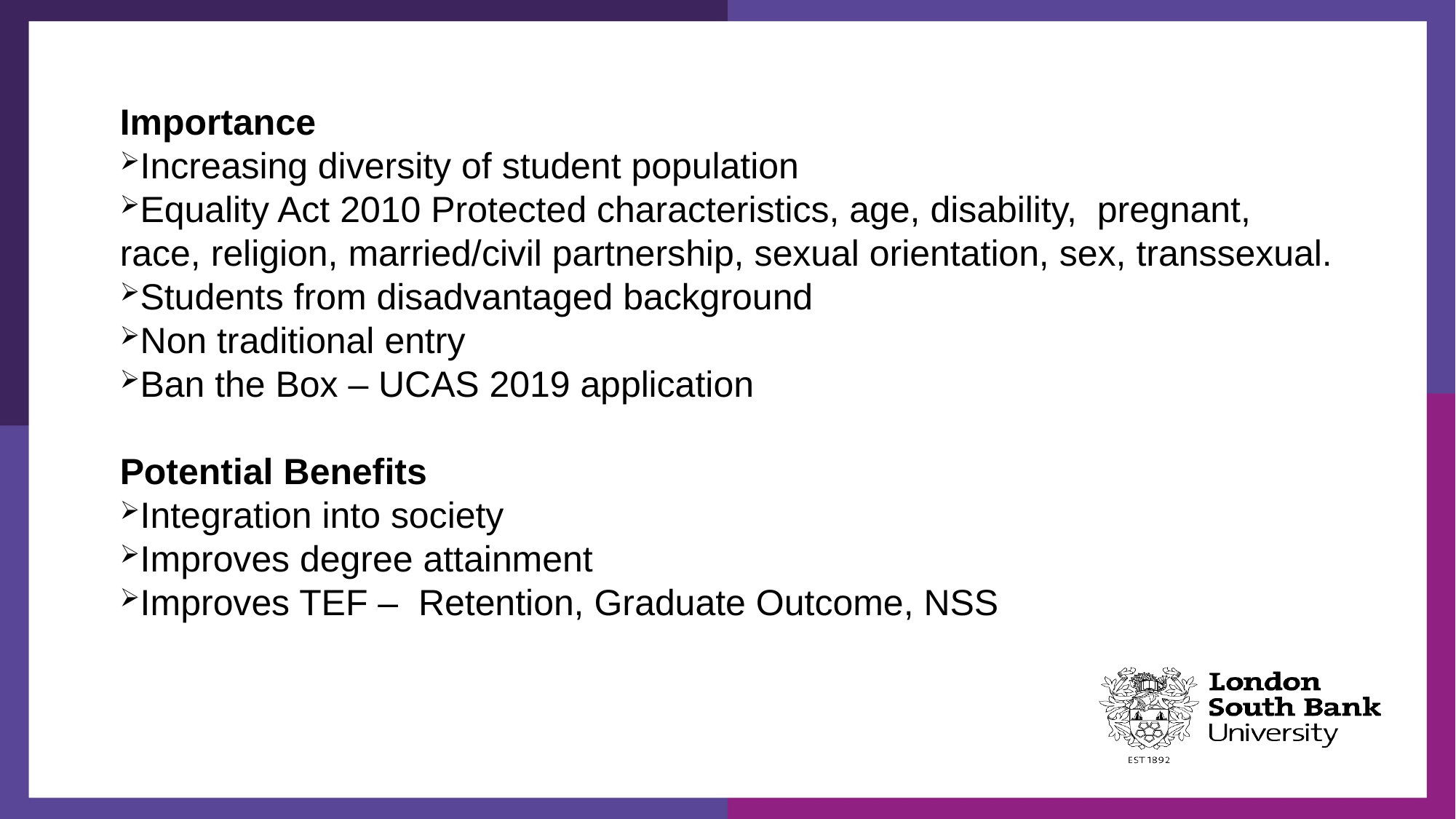

Importance
Increasing diversity of student population
Equality Act 2010 Protected characteristics, age, disability,  pregnant, race, religion, married/civil partnership, sexual orientation, sex, transsexual.
Students from disadvantaged background
Non traditional entry
Ban the Box – UCAS 2019 application

Potential Benefits
Integration into society
Improves degree attainment
Improves TEF –  Retention, Graduate Outcome, NSS